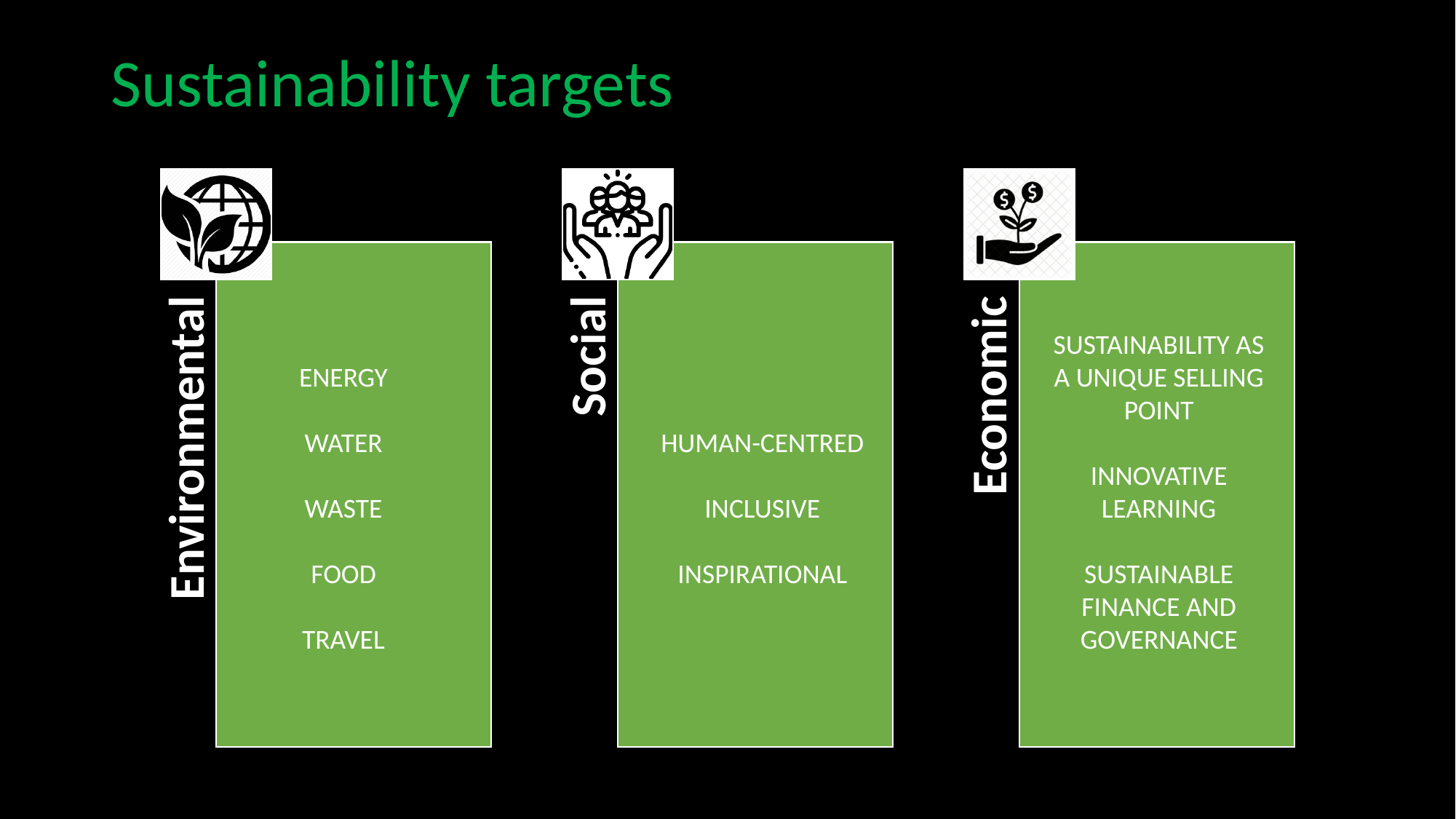

Sustainability targets
Environmental

Energy
Water
Waste
Food
Travel
Social

Human-centered
Inclusive
Inspirational
Economic

S as Unique selling point
Innovative learning
Sustainable finance
SUSTAINABILITY AS A UNIQUE SELLING POINT

INNOVATIVE LEARNING

SUSTAINABLE FINANCE AND GOVERNANCE

ENERGY

WATER

WASTE

FOOD

TRAVEL
HUMAN-CENTRED

INCLUSIVE

INSPIRATIONAL